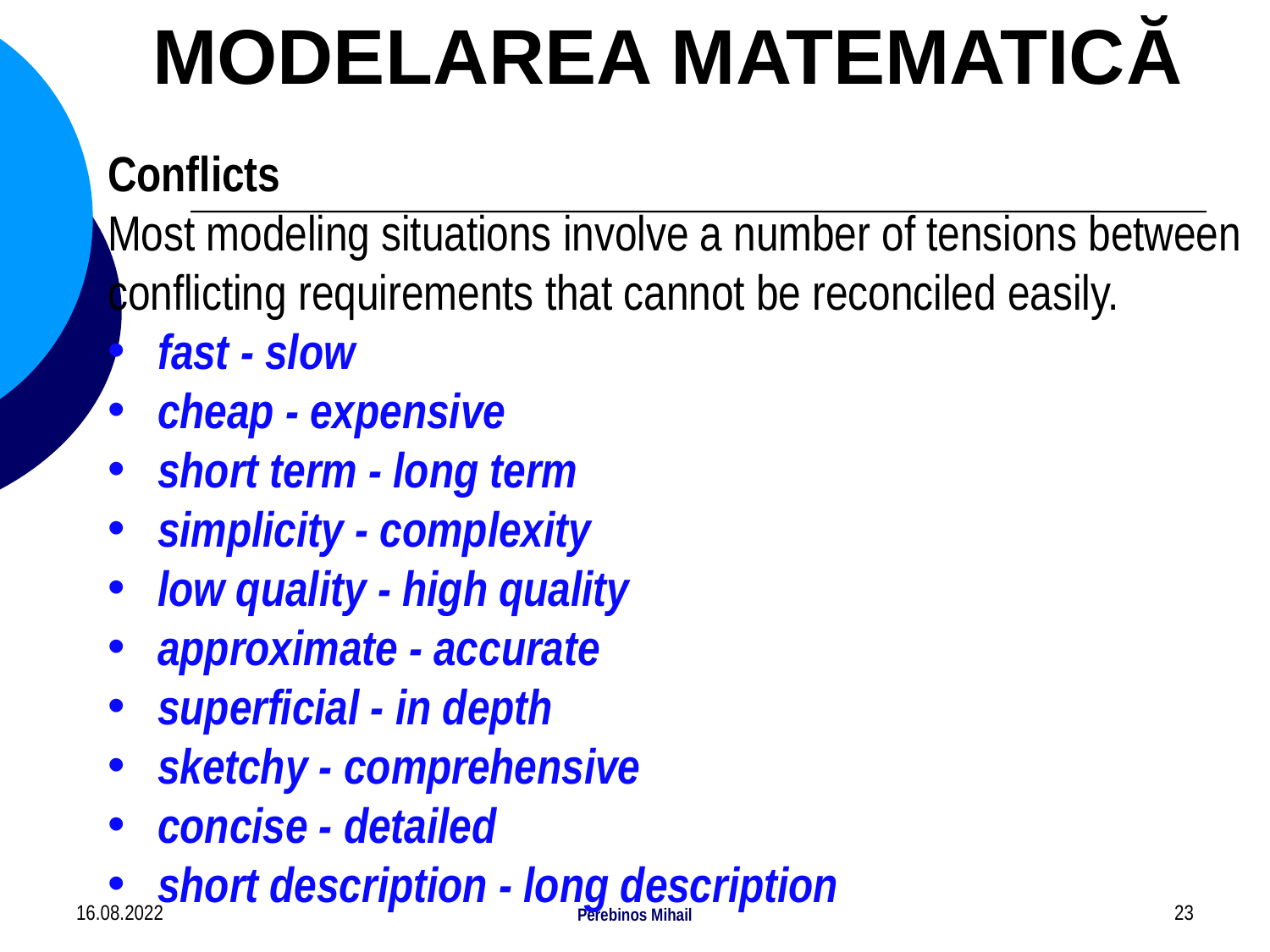

# MODELAREA MATEMATICĂ
Conflicts
Most modeling situations involve a number of tensions between conflicting requirements that cannot be reconciled easily.
fast - slow
cheap - expensive
short term - long term
simplicity - complexity
low quality - high quality
approximate - accurate
superficial - in depth
sketchy - comprehensive
concise - detailed
short description - long description
16.08.2022
Perebinos Mihail
23